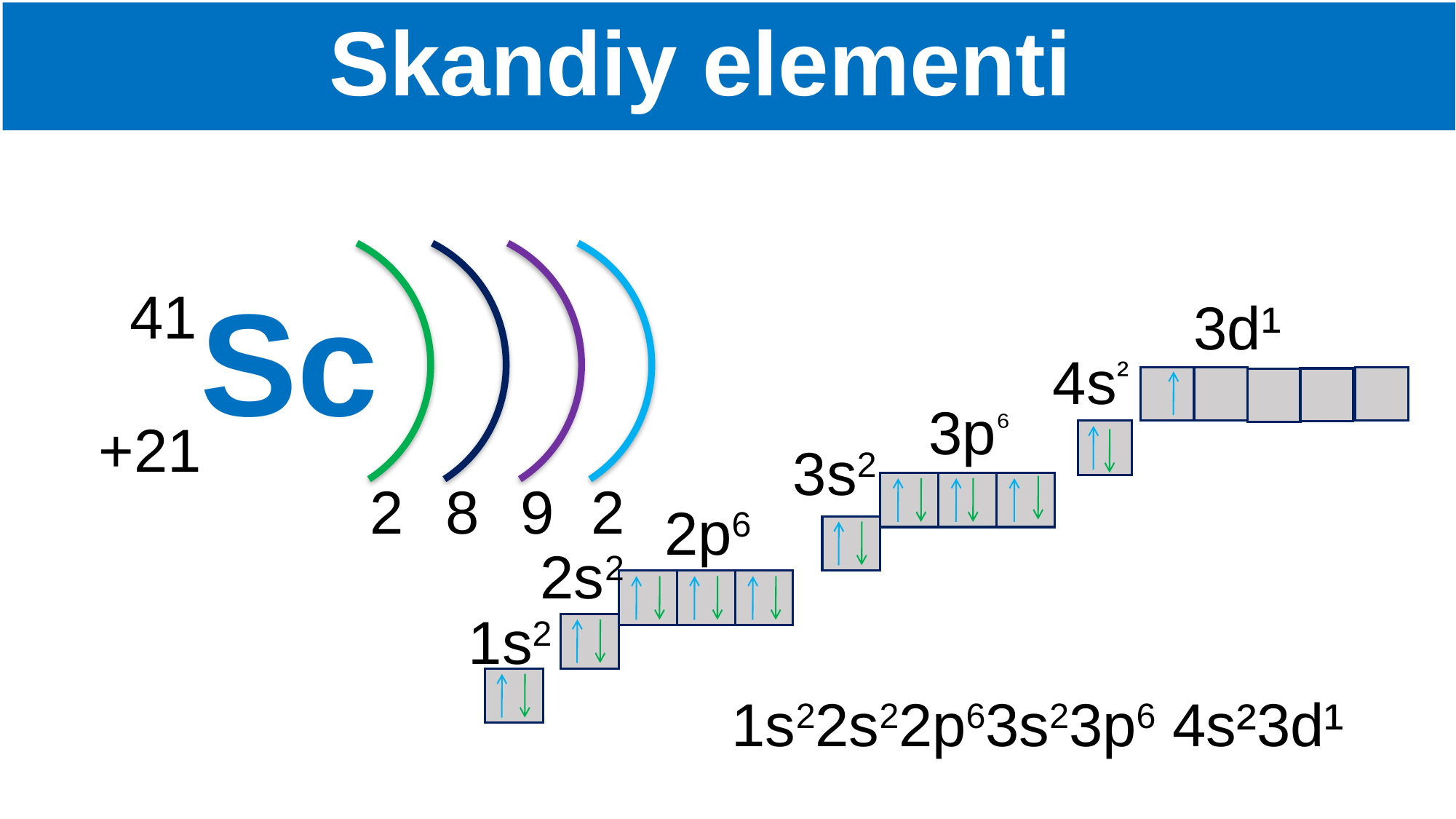

# Skandiy elementi

Sc
41
+21
2
8
9

2
3d¹
4s²

3p⁶
3s2

2p6

2s2

1s2

1s22s22p63s23p6 4s²3d¹